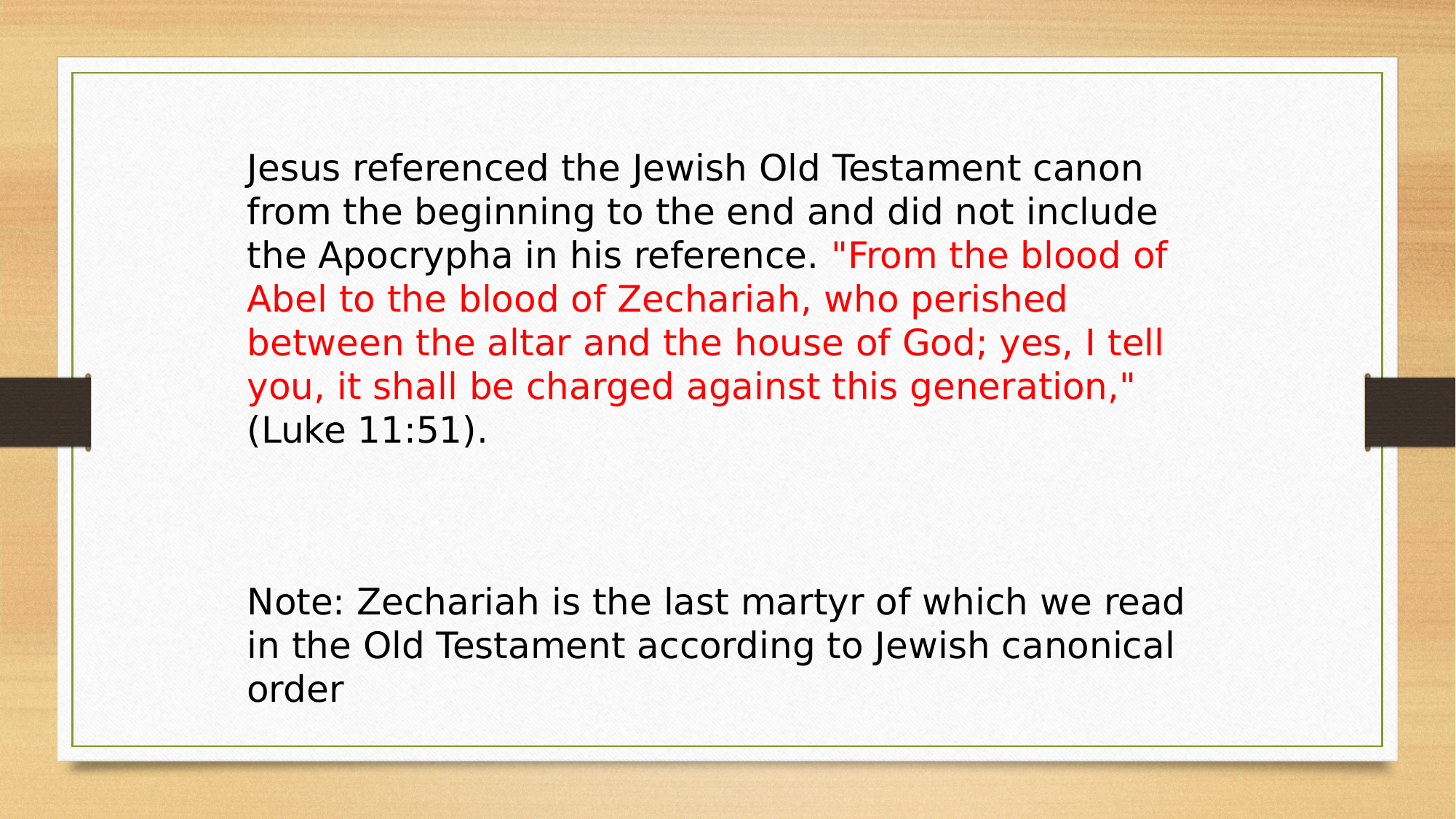

Jesus referenced the Jewish Old Testament canon from the beginning to the end and did not include the Apocrypha in his reference. "From the blood of Abel to the blood of Zechariah, who perished between the altar and the house of God; yes, I tell you, it shall be charged against this generation," (Luke 11:51).
Note: Zechariah is the last martyr of which we read in the Old Testament according to Jewish canonical order